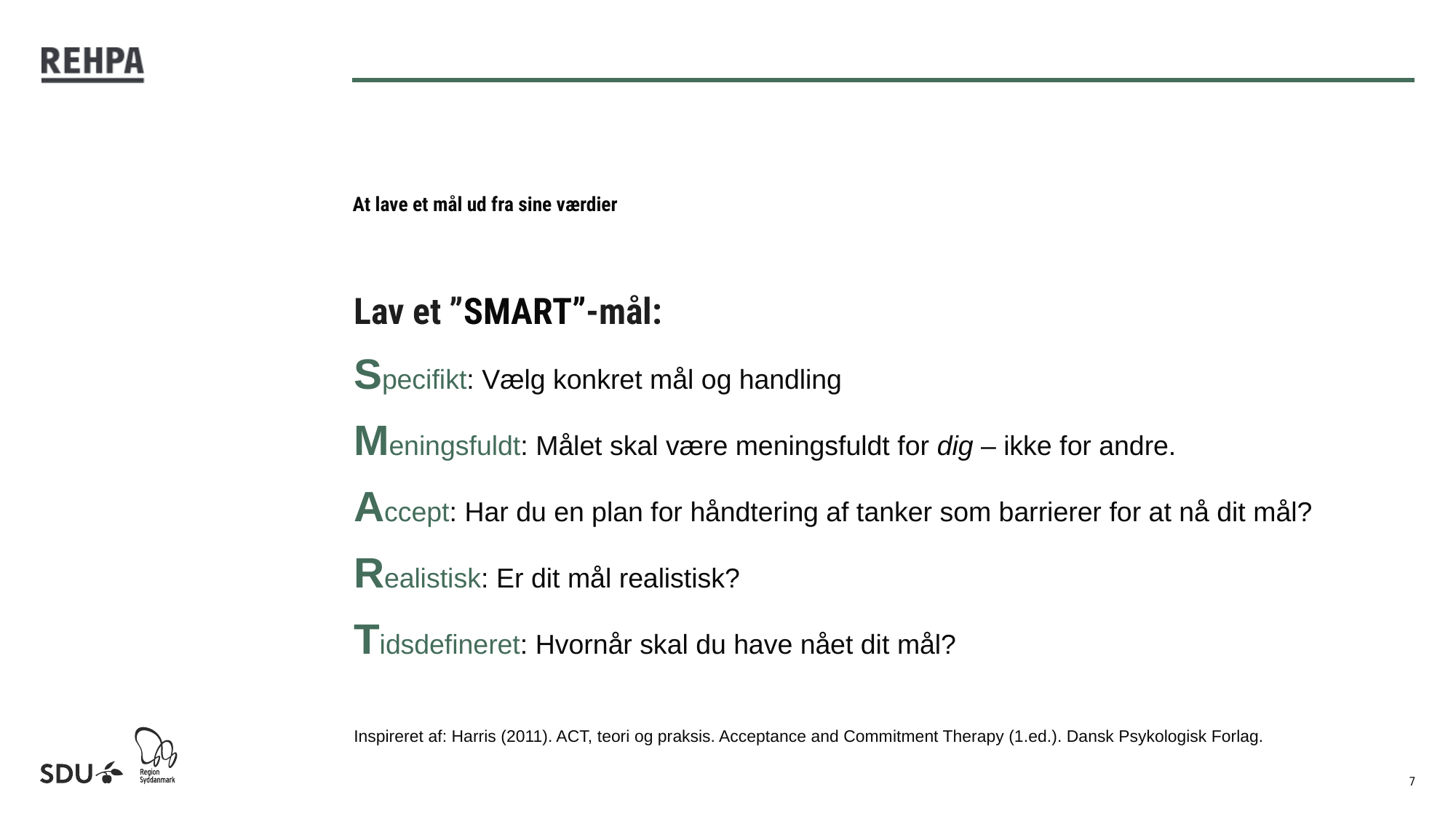

# At lave et mål ud fra sine værdier

Lav et ”SMART”-mål:
Specifikt: Vælg konkret mål og handling
Meningsfuldt: Målet skal være meningsfuldt for dig – ikke for andre.
Accept: Har du en plan for håndtering af tanker som barrierer for at nå dit mål?
Realistisk: Er dit mål realistisk?
Tidsdefineret: Hvornår skal du have nået dit mål?

Inspireret af: Harris (2011). ACT, teori og praksis. Acceptance and Commitment Therapy (1.ed.). Dansk Psykologisk Forlag.
7